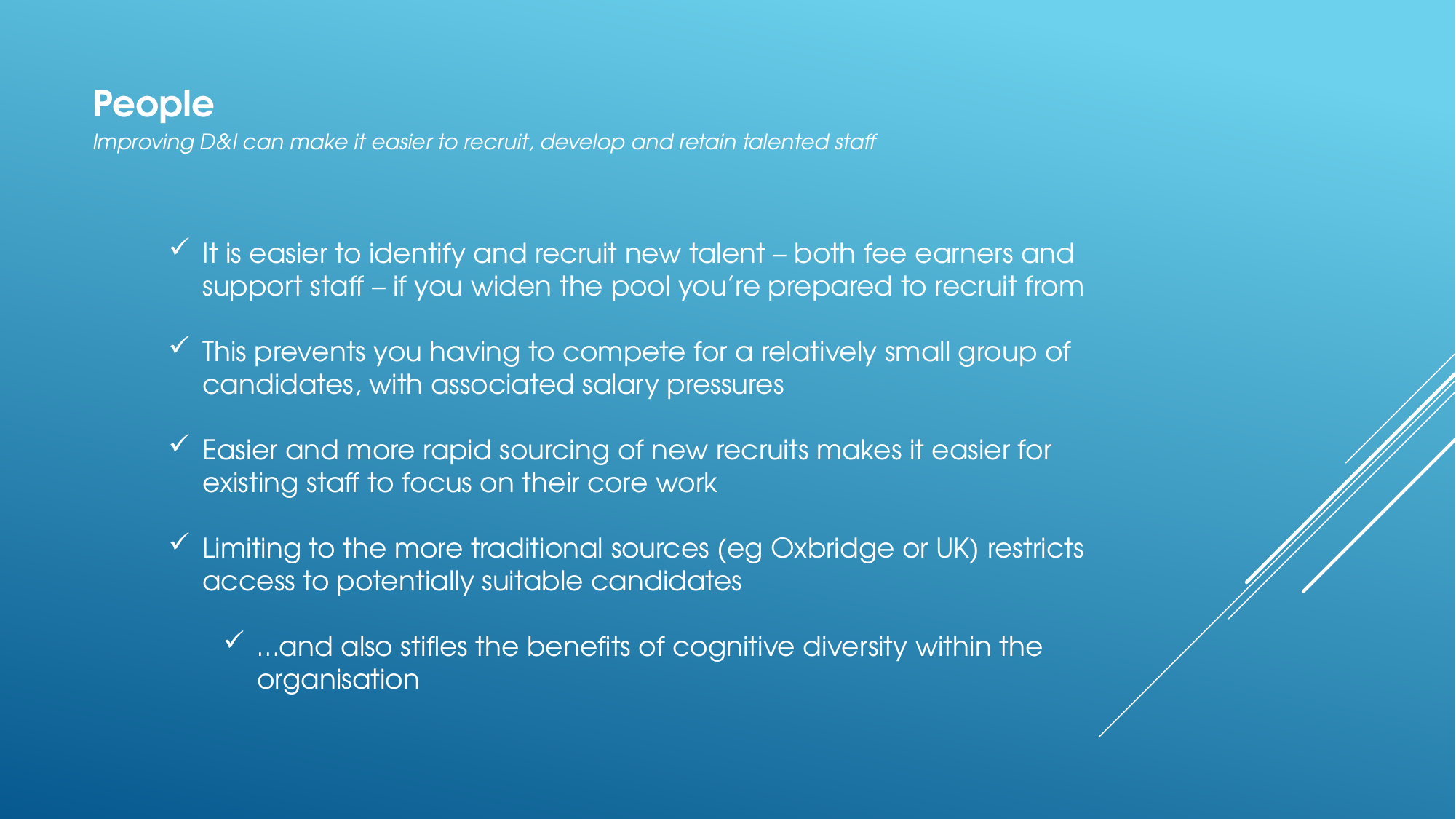

People
Improving D&I can make it easier to recruit, develop and retain talented staff
It is easier to identify and recruit new talent – both fee earners and support staff – if you widen the pool you’re prepared to recruit from

This prevents you having to compete for a relatively small group of candidates, with associated salary pressures

Easier and more rapid sourcing of new recruits makes it easier for existing staff to focus on their core work

Limiting to the more traditional sources (eg Oxbridge or UK) restricts access to potentially suitable candidates

…and also stifles the benefits of cognitive diversity within the organisation